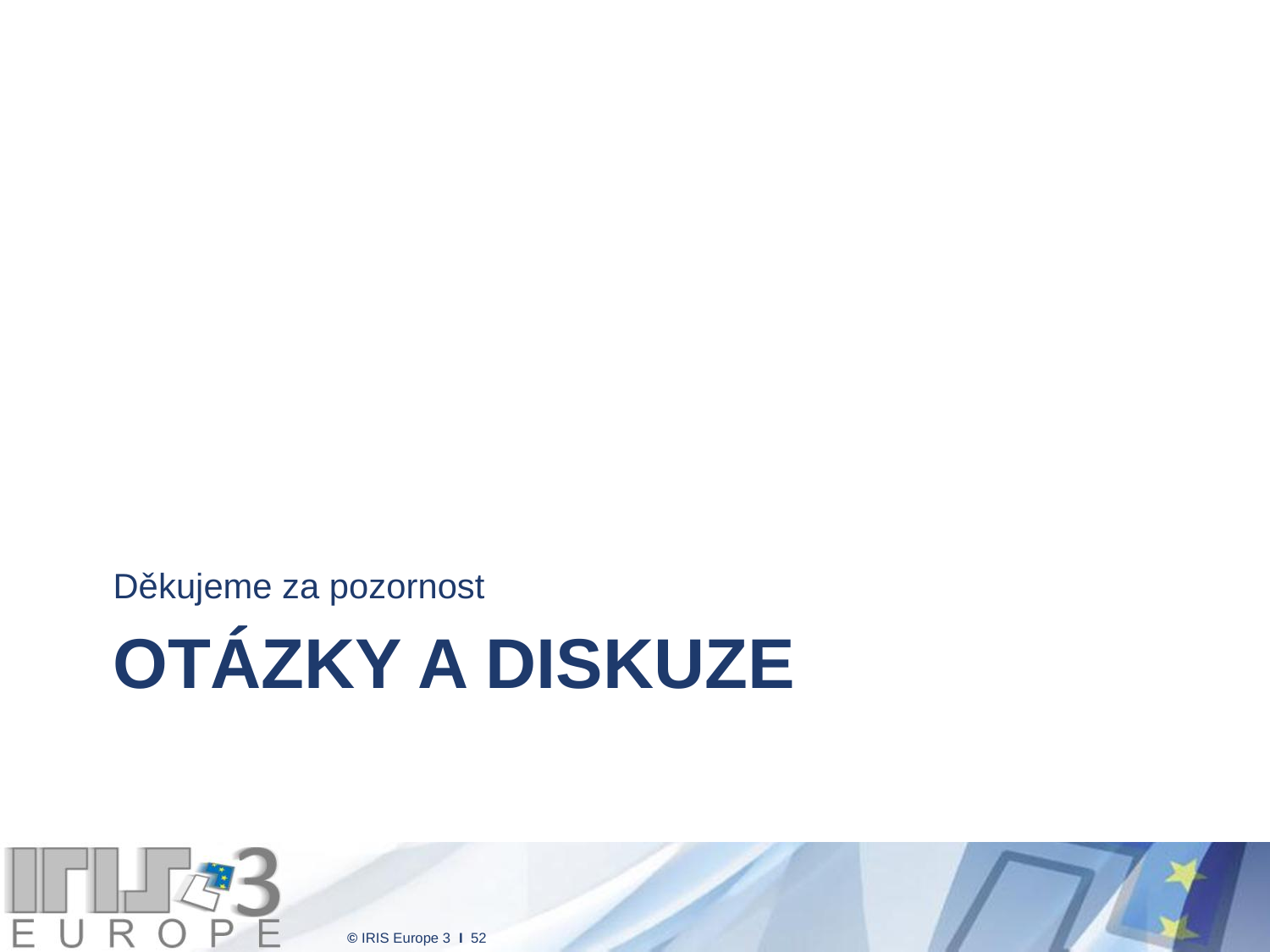

Děkujeme za pozornost
# Otázky a diskuze